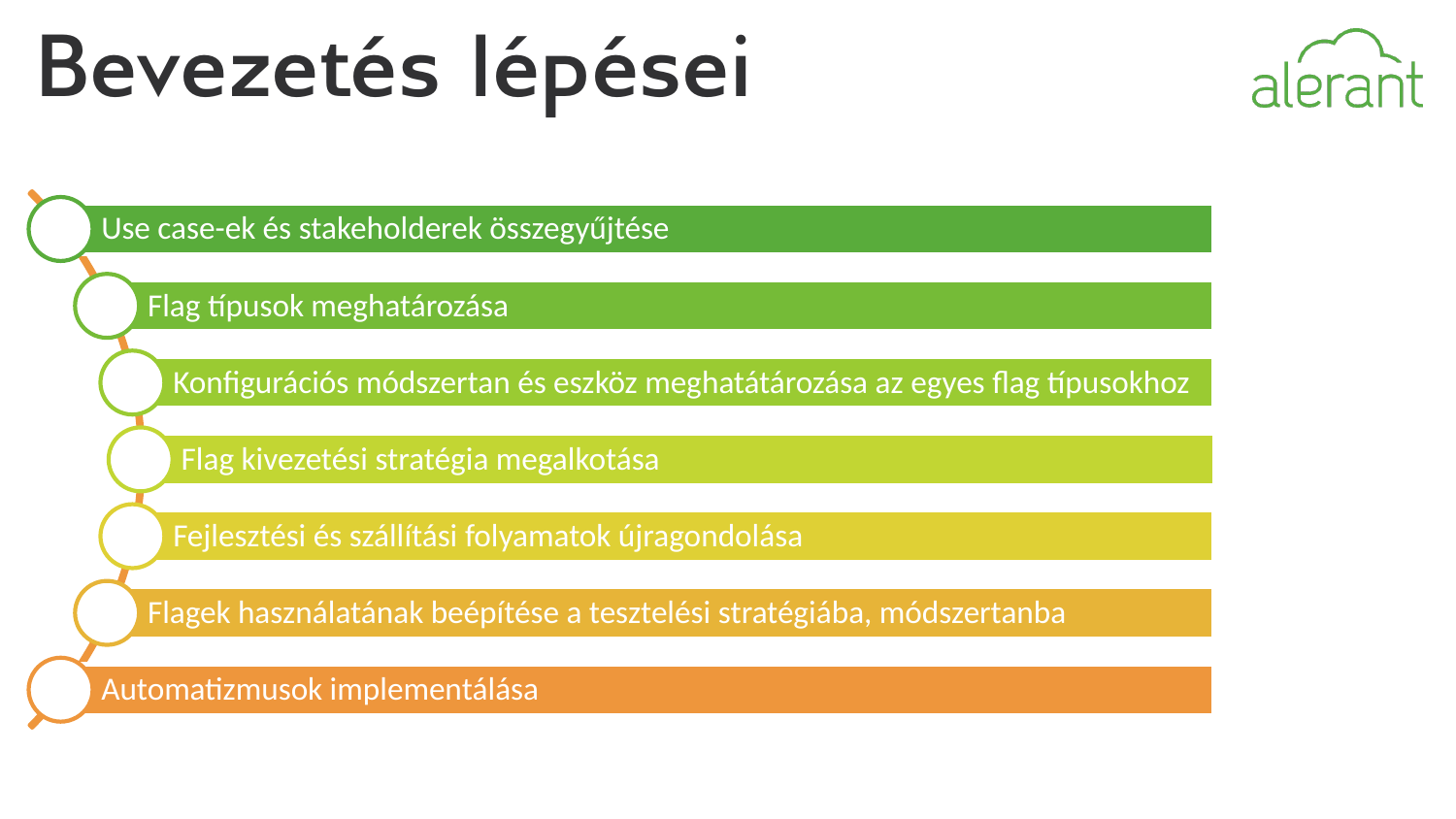

# Bevezetés lépései
Use case-ek és stakeholderek összegyűjtése
Flag típusok meghatározása
Konfigurációs módszertan és eszköz meghatátározása az egyes flag típusokhoz
Flag kivezetési stratégia megalkotása
Fejlesztési és szállítási folyamatok újragondolása
Flagek használatának beépítése a tesztelési stratégiába, módszertanba
Automatizmusok implementálása